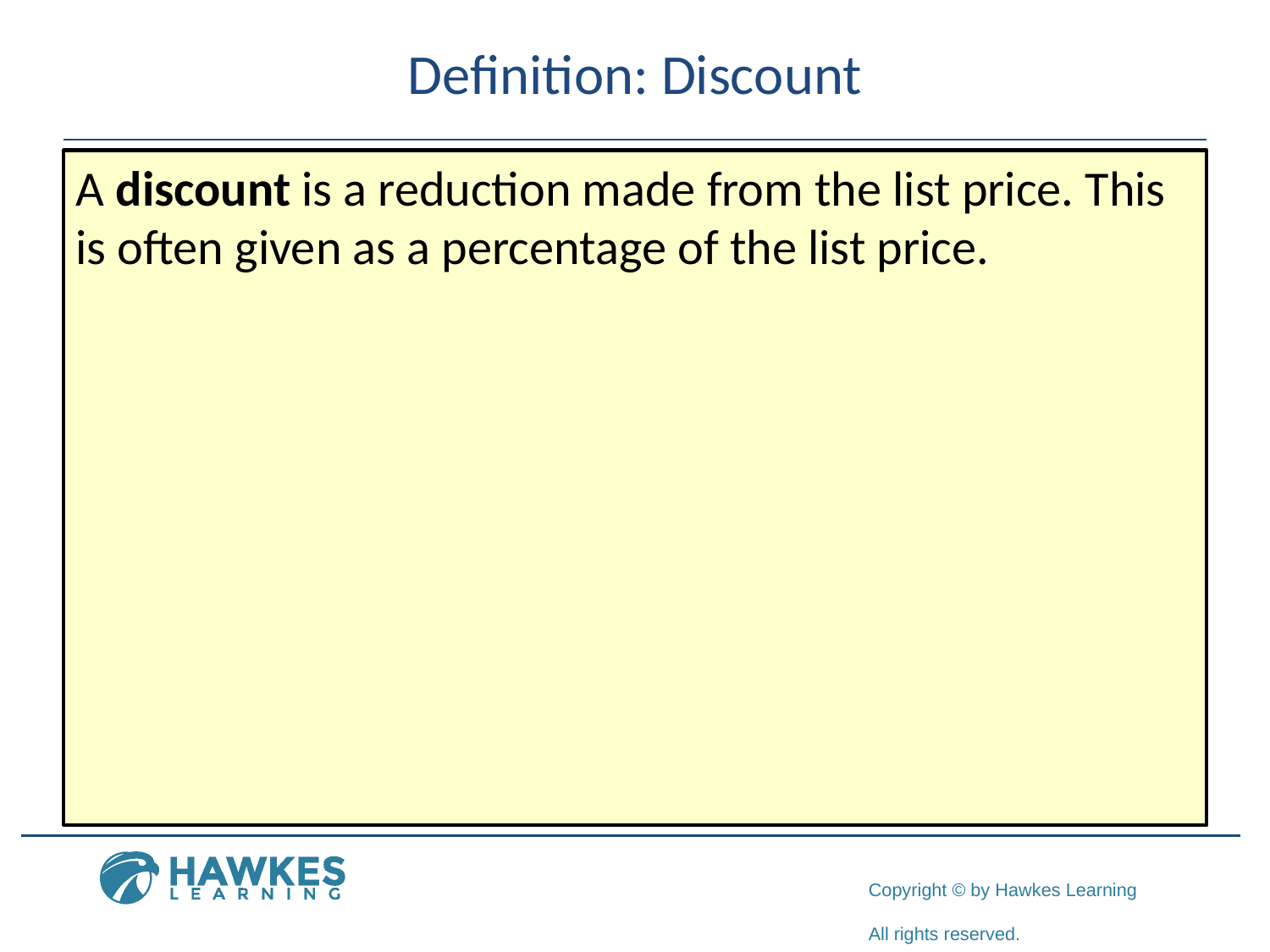

# Definition: Discount
A discount is a reduction made from the list price. This is often given as a percentage of the list price.